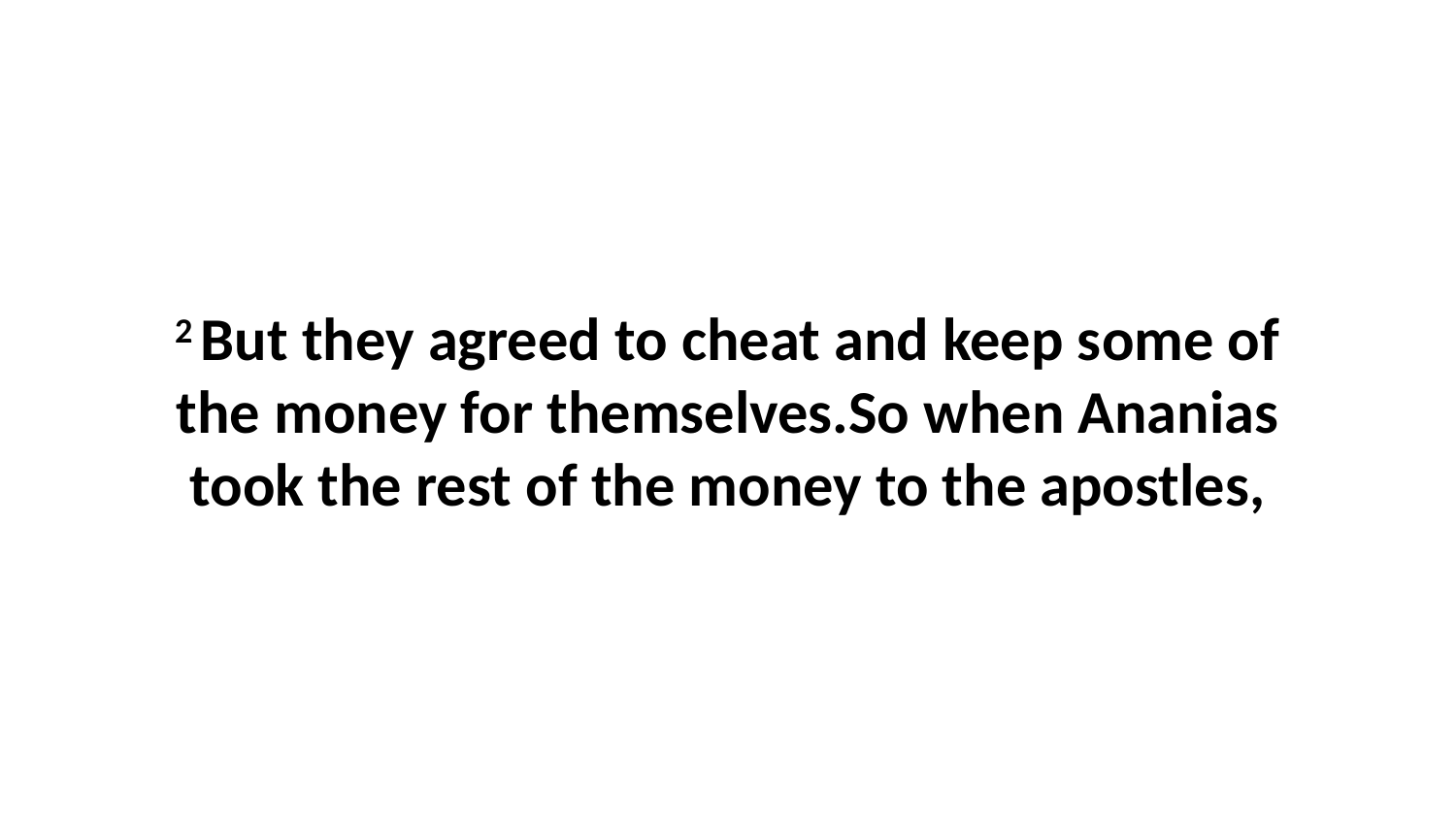

2 But they agreed to cheat and keep some of the money for themselves.So when Ananias took the rest of the money to the apostles,